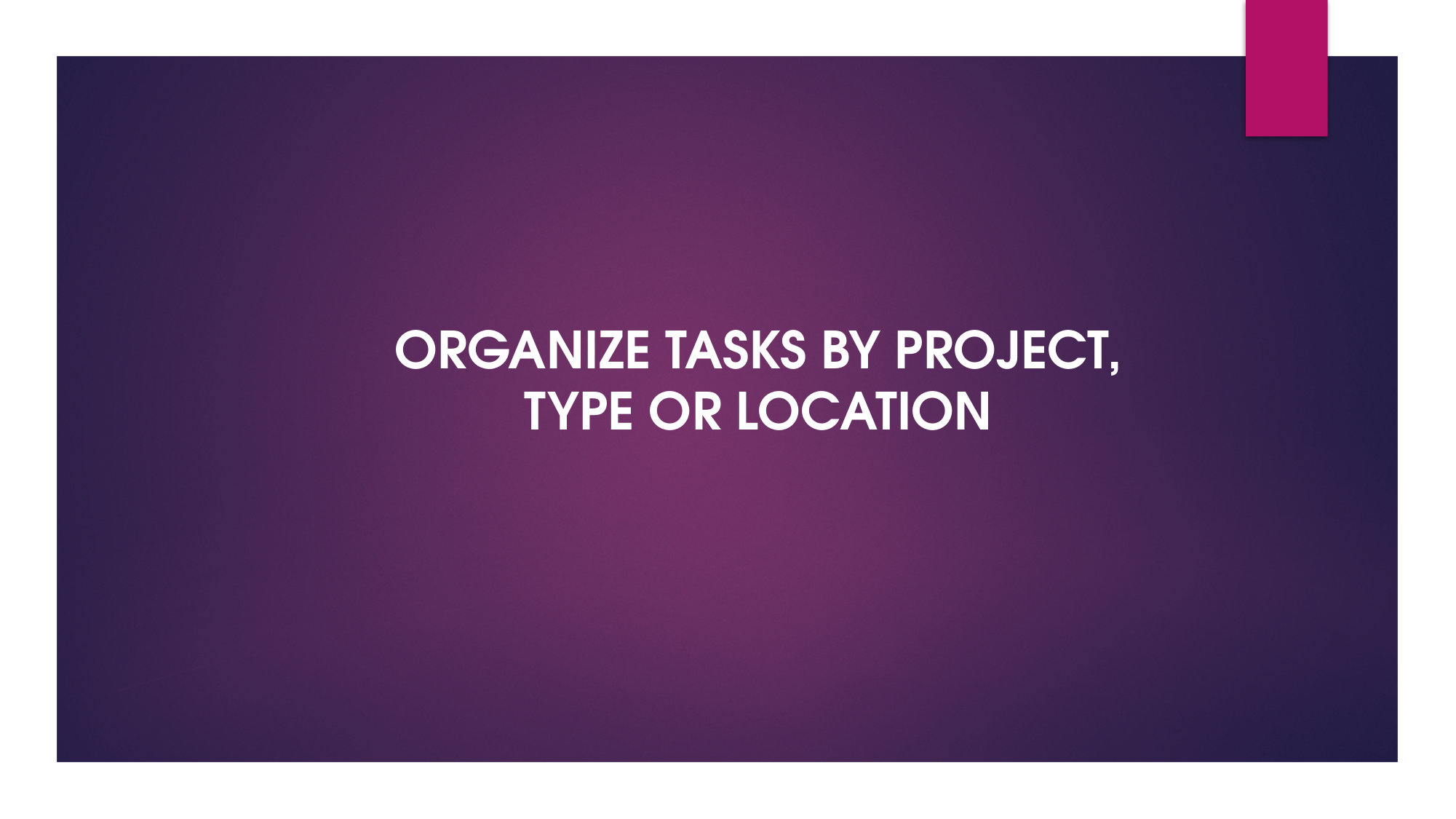

#
ORGANIZE TASKS BY PROJECT, TYPE OR LOCATION